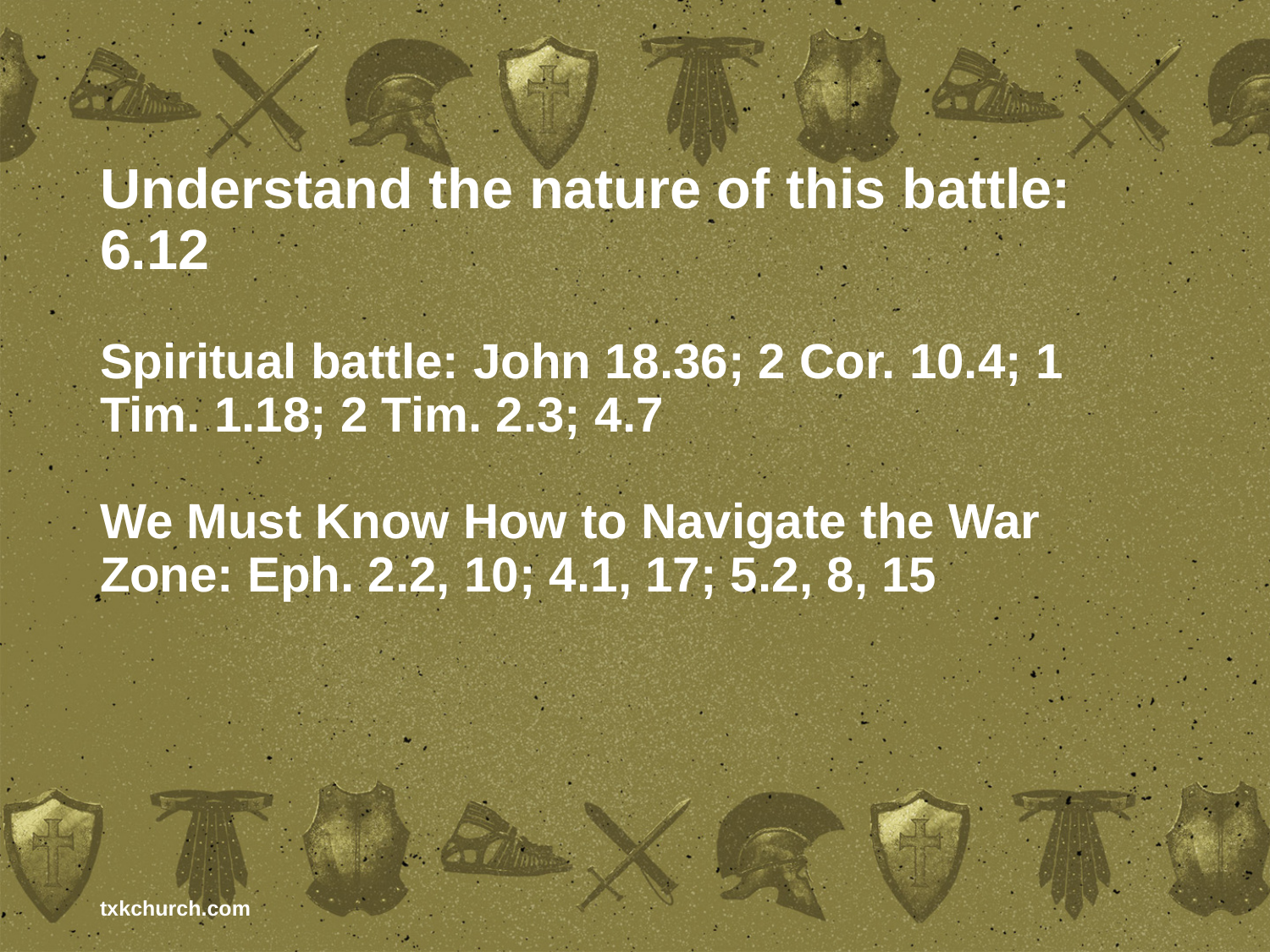

# Understand the nature of this battle: 6.12
Spiritual battle: John 18.36; 2 Cor. 10.4; 1 Tim. 1.18; 2 Tim. 2.3; 4.7

We Must Know How to Navigate the War Zone: Eph. 2.2, 10; 4.1, 17; 5.2, 8, 15
txkchurch.com